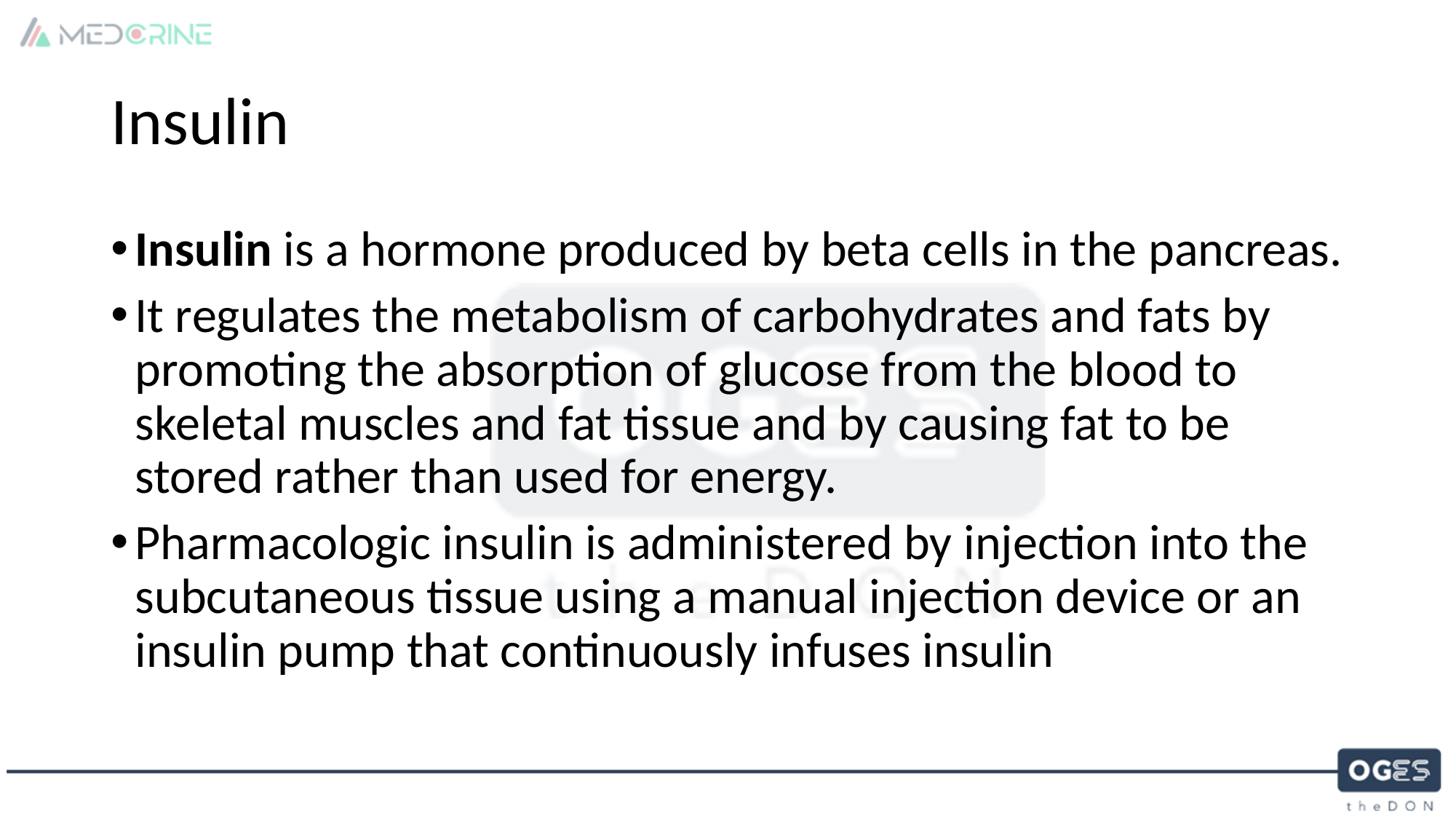

# Insulin
Insulin is a hormone produced by beta cells in the pancreas.
It regulates the metabolism of carbohydrates and fats by promoting the absorption of glucose from the blood to skeletal muscles and fat tissue and by causing fat to be stored rather than used for energy.
Pharmacologic insulin is administered by injection into the subcutaneous tissue using a manual injection device or an insulin pump that continuously infuses insulin